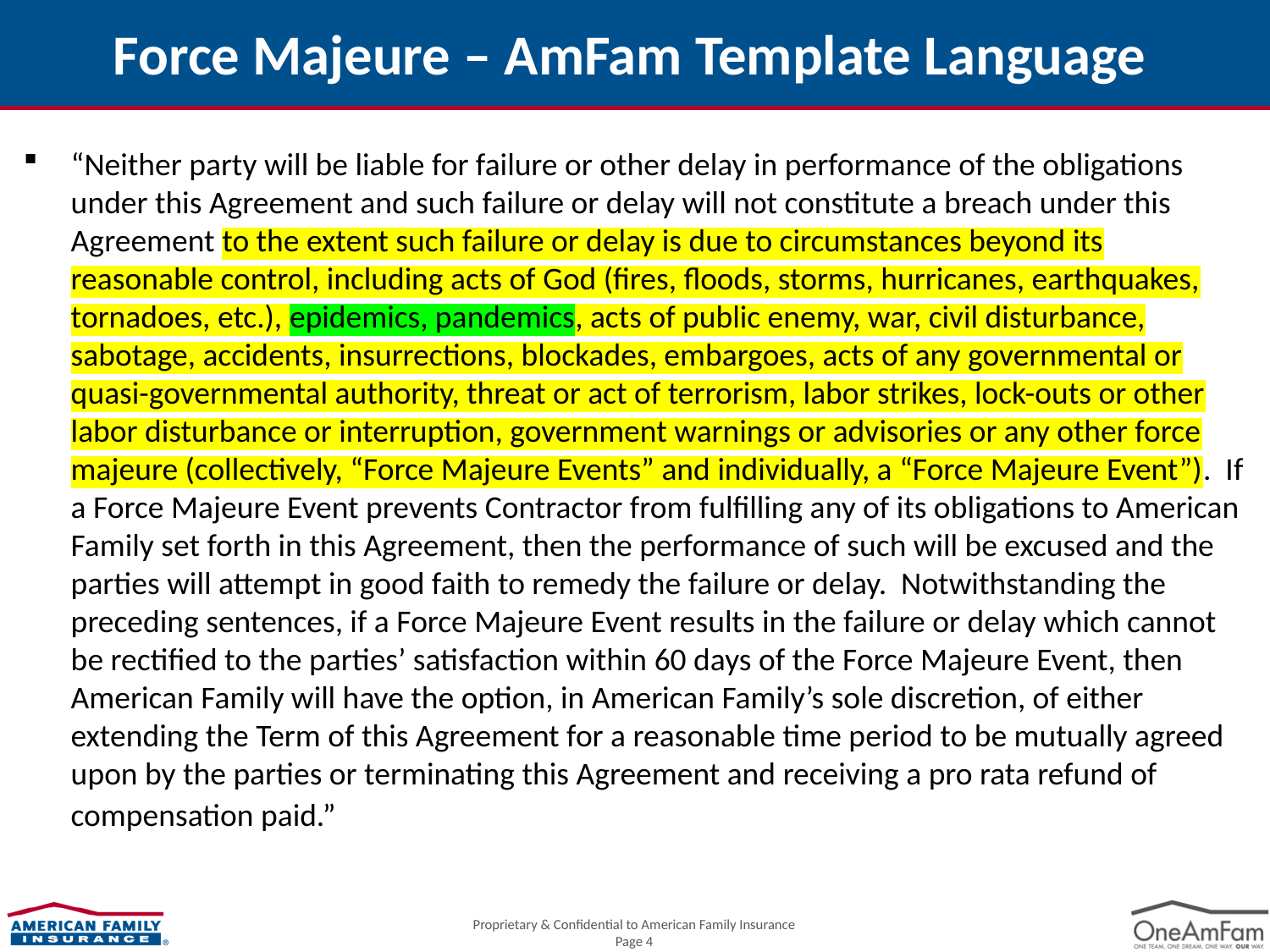

# Force Majeure – AmFam Template Language
“Neither party will be liable for failure or other delay in performance of the obligations under this Agreement and such failure or delay will not constitute a breach under this Agreement to the extent such failure or delay is due to circumstances beyond its reasonable control, including acts of God (fires, floods, storms, hurricanes, earthquakes, tornadoes, etc.), epidemics, pandemics, acts of public enemy, war, civil disturbance, sabotage, accidents, insurrections, blockades, embargoes, acts of any governmental or quasi-governmental authority, threat or act of terrorism, labor strikes, lock-outs or other labor disturbance or interruption, government warnings or advisories or any other force majeure (collectively, “Force Majeure Events” and individually, a “Force Majeure Event”).  If a Force Majeure Event prevents Contractor from fulfilling any of its obligations to American Family set forth in this Agreement, then the performance of such will be excused and the parties will attempt in good faith to remedy the failure or delay.  Notwithstanding the preceding sentences, if a Force Majeure Event results in the failure or delay which cannot be rectified to the parties’ satisfaction within 60 days of the Force Majeure Event, then American Family will have the option, in American Family’s sole discretion, of either extending the Term of this Agreement for a reasonable time period to be mutually agreed upon by the parties or terminating this Agreement and receiving a pro rata refund of compensation paid.”